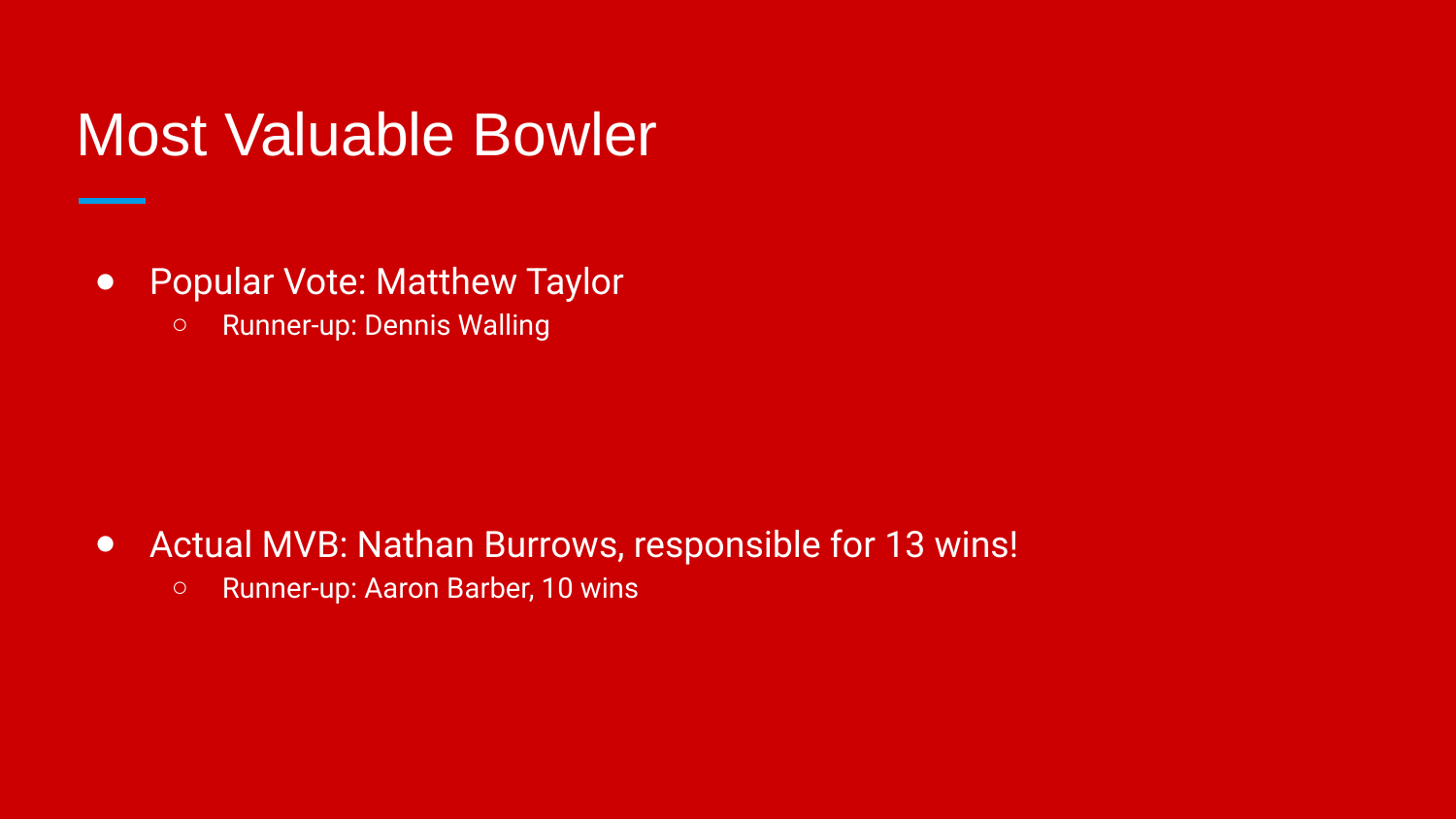

# Most Valuable Bowler
Popular Vote: Matthew Taylor
Runner-up: Dennis Walling

Actual MVB: Nathan Burrows, responsible for 13 wins!
Runner-up: Aaron Barber, 10 wins